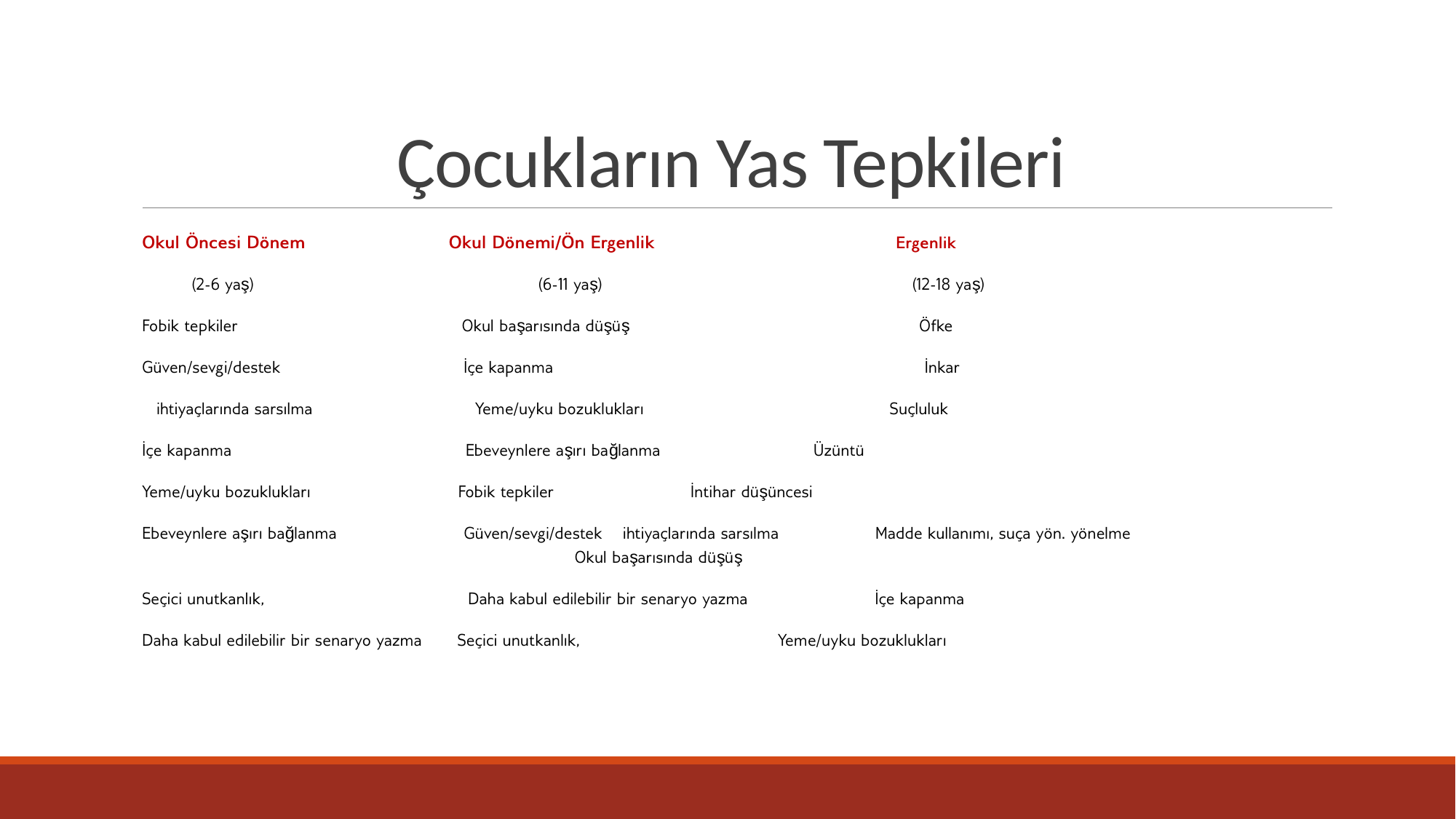

# Çocukların Yas Tepkileri
Okul Öncesi Dönem                        Okul Dönemi/Ön Ergenlik                                        Ergenlik
            (2-6 yaş)                                                        (6-11 yaş)                                                             (12-18 yaş)
Fobik tepkiler                                            Okul başarısında düşüş                                                         Öfke
Güven/sevgi/destek                                    İçe kapanma                                                                         İnkar
     ihtiyaçlarında sarsılma                                Yeme/uyku bozuklukları		                             Suçluluk
İçe kapanma                                              Ebeveynlere aşırı bağlanma		                             Üzüntü
Yeme/uyku bozuklukları                             Fobik tepkiler			                      İntihar düşüncesi
Ebeveynlere aşırı bağlanma                         Güven/sevgi/destek    ihtiyaçlarında sarsılma                   Madde kullanımı, suça yön. yönelme			 	                                                                                                Okul başarısında düşüş
Seçici unutkanlık,                                        Daha kabul edilebilir bir senaryo yazma                         İçe kapanma
Daha kabul edilebilir bir senaryo yazma       Seçici unutkanlık, 		                      Yeme/uyku bozuklukları